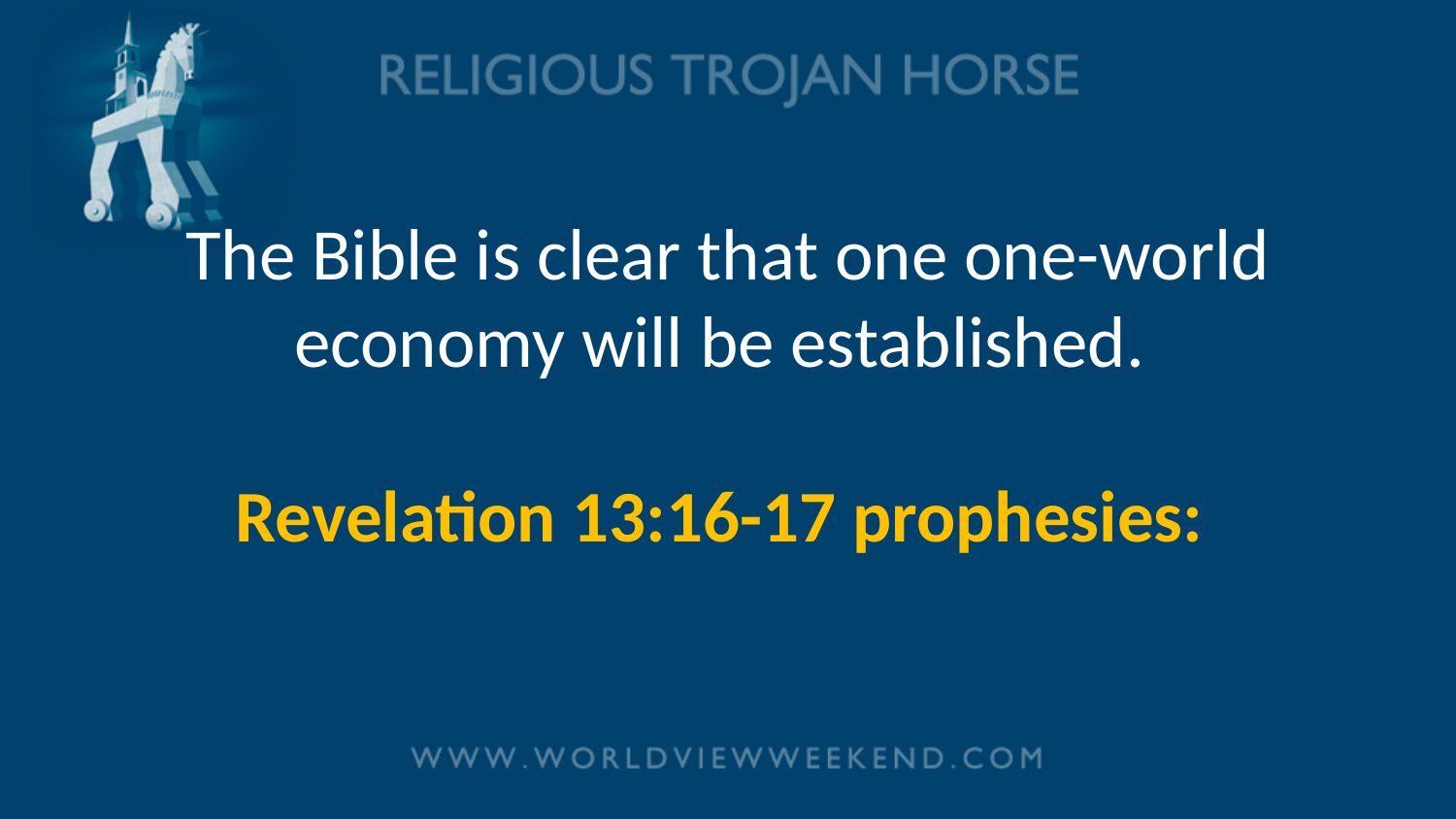

# The Bible is clear that one one-world economy will be established. Revelation 13:16-17 prophesies: